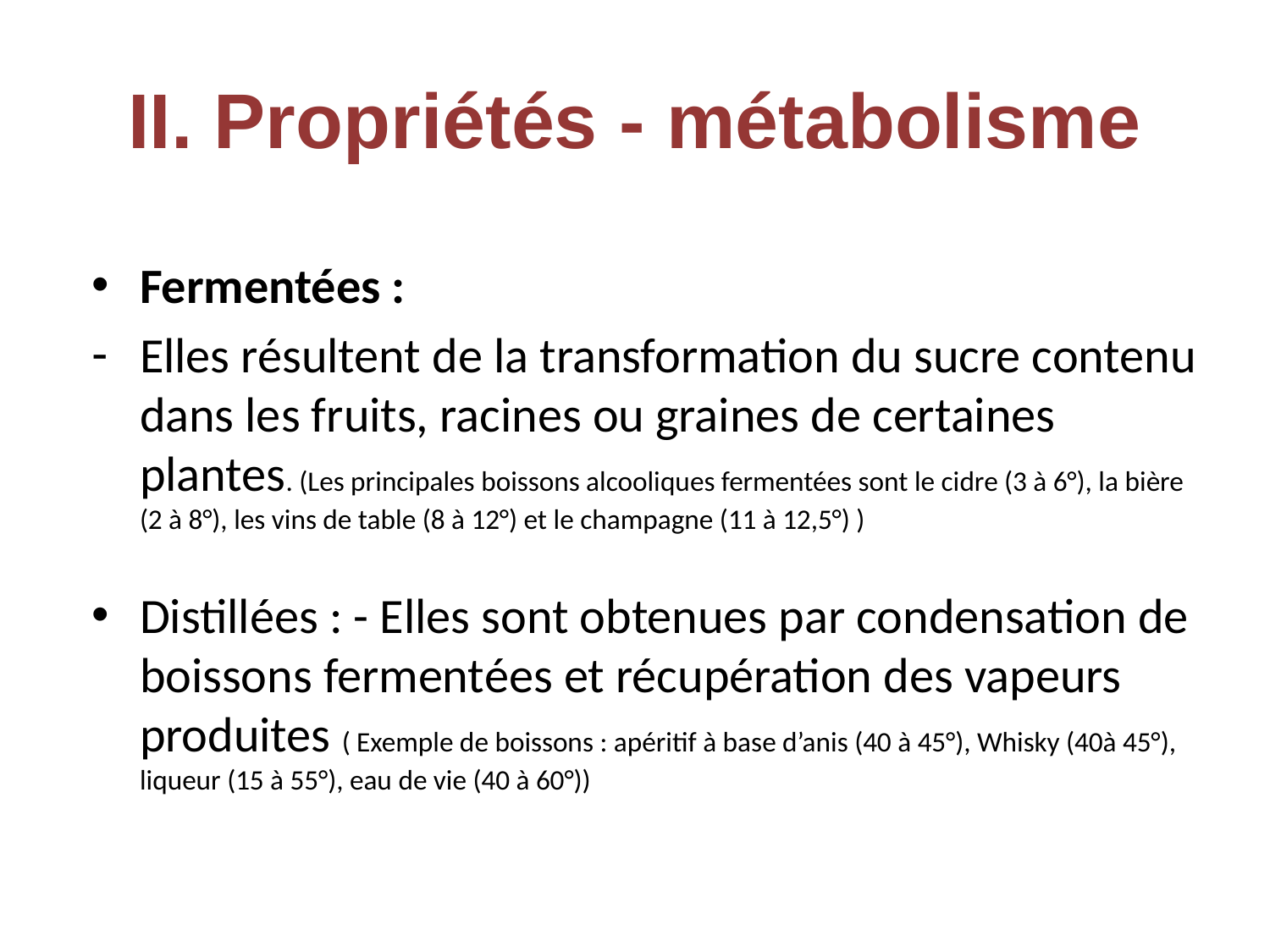

# II. Propriétés - métabolisme
Fermentées :
Elles résultent de la transformation du sucre contenu dans les fruits, racines ou graines de certaines plantes. (Les principales boissons alcooliques fermentées sont le cidre (3 à 6°), la bière (2 à 8°), les vins de table (8 à 12°) et le champagne (11 à 12,5°) )

Distillées : - Elles sont obtenues par condensation de boissons fermentées et récupération des vapeurs produites ( Exemple de boissons : apéritif à base d’anis (40 à 45°), Whisky (40à 45°), liqueur (15 à 55°), eau de vie (40 à 60°))